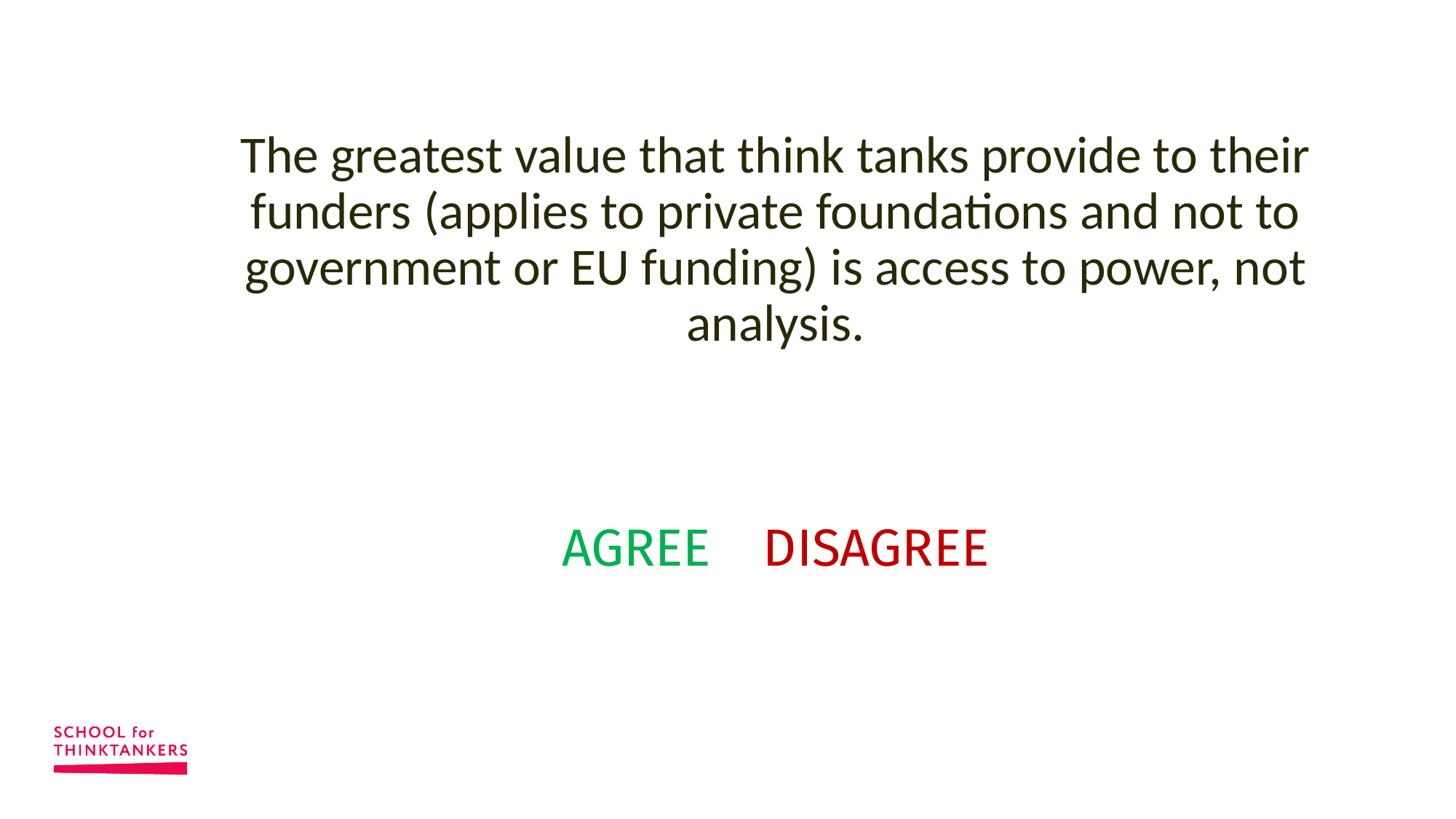

# The greatest value that think tanks provide to their funders (applies to private foundations and not to government or EU funding) is access to power, not analysis. AGREE							 DISAGREE